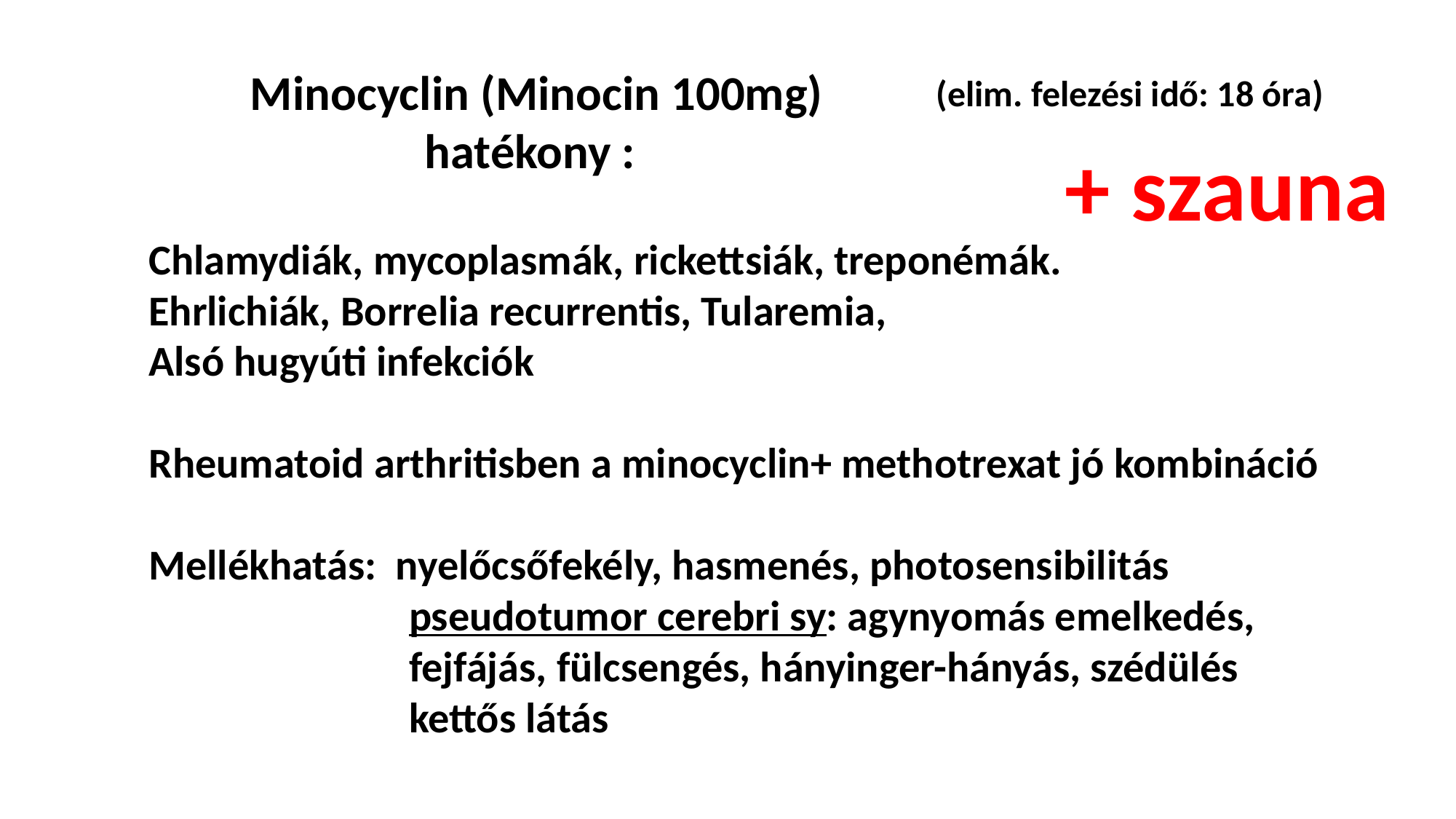

Minocyclin (Minocin 100mg)
                hatékony :
(elim. felezési idő: 18 óra)
+ szauna
Chlamydiák, mycoplasmák, rickettsiák, treponémák.
Ehrlichiák, Borrelia recurrentis, Tularemia,
Alsó hugyúti infekciók

Rheumatoid arthritisben a minocyclin+ methotrexat jó kombináció

Mellékhatás:  nyelőcsőfekély, hasmenés, photosensibilitás
                           pseudotumor cerebri sy: agynyomás emelkedés,
                           fejfájás, fülcsengés, hányinger-hányás, szédülés
                           kettős látás